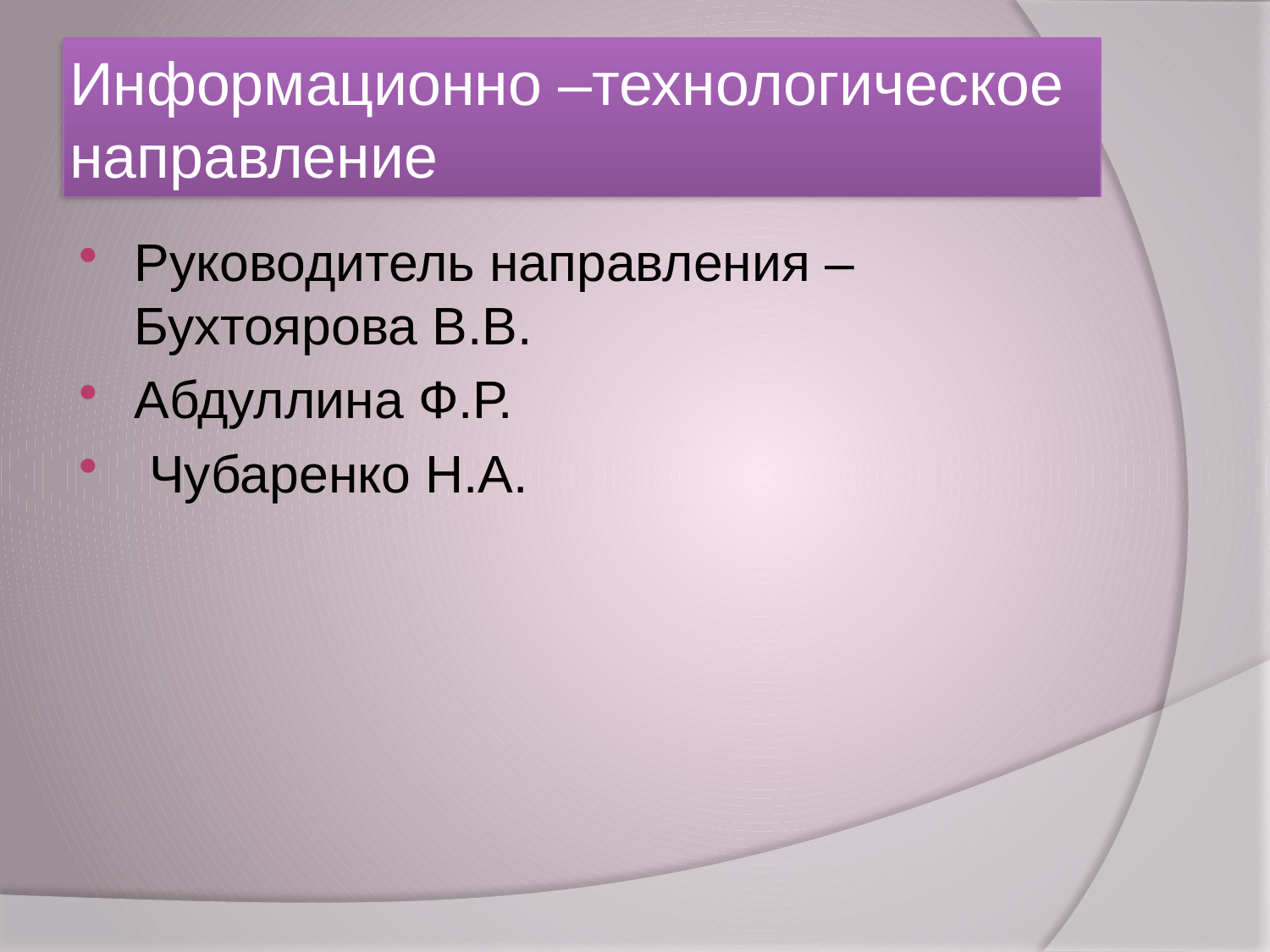

# Информационно –технологическое направление
Руководитель направления – Бухтоярова В.В.
Абдуллина Ф.Р.
 Чубаренко Н.А.